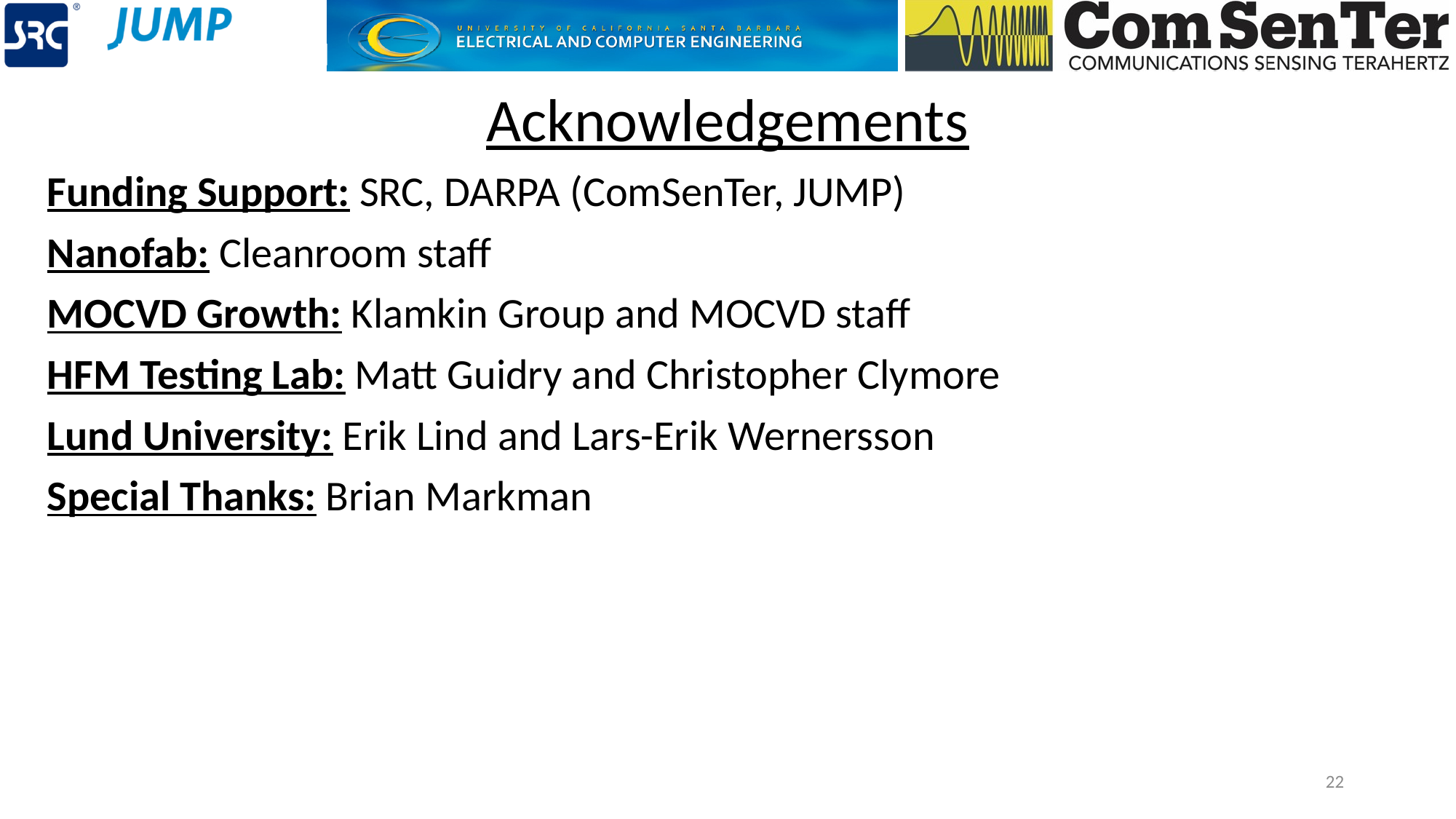

# Acknowledgements
Funding Support: SRC, DARPA (ComSenTer, JUMP)
Nanofab: Cleanroom staff
MOCVD Growth: Klamkin Group and MOCVD staff
HFM Testing Lab: Matt Guidry and Christopher Clymore
Lund University: Erik Lind and Lars-Erik Wernersson
Special Thanks: Brian Markman
22